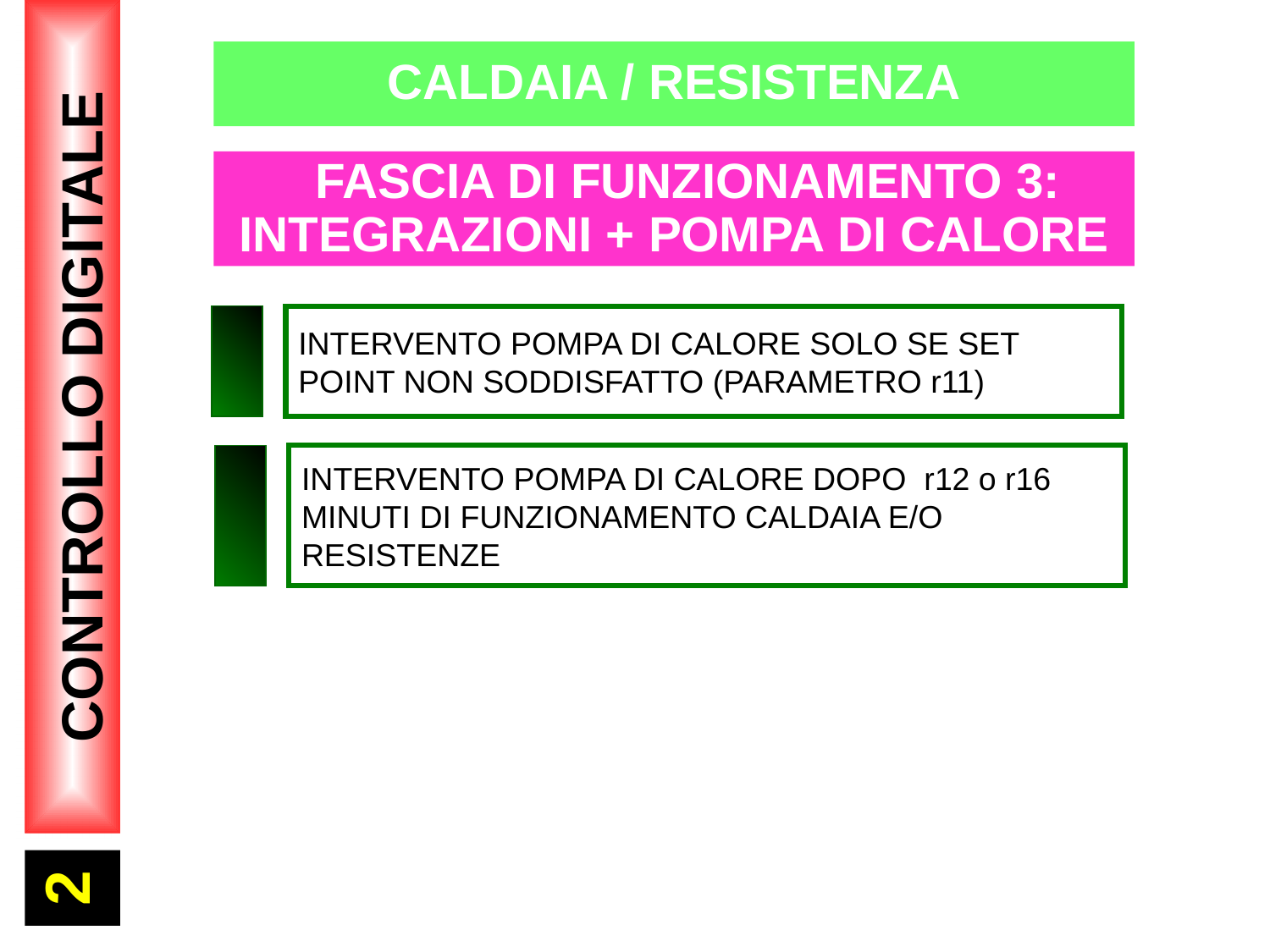

CALDAIA / RESISTENZA
  FASCIA DI FUNZIONAMENTO 3: INTEGRAZIONI + POMPA DI CALORE

INTERVENTO POMPA DI CALORE SOLO SE SET POINT NON SODDISFATTO (PARAMETRO r11)
2
CONTROLLO DIGITALE

INTERVENTO POMPA DI CALORE DOPO  r12 o r16 MINUTI DI FUNZIONAMENTO CALDAIA E/O RESISTENZE